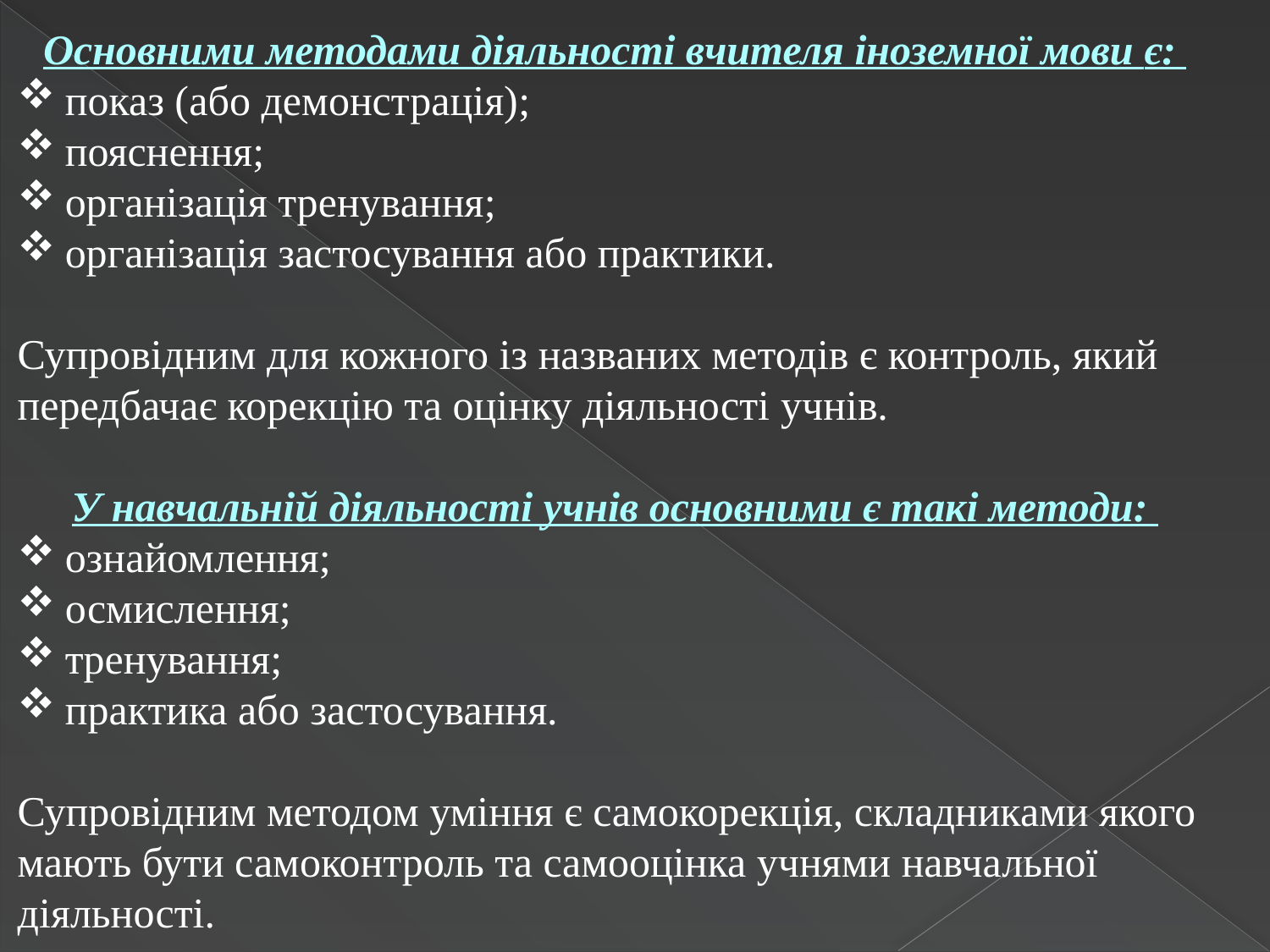

Основними методами діяльності вчителя іноземної мови є:
показ (або демонстрація);
пояснення;
організація тренування;
організація застосування або практики.

Супровідним для кожного із названих методів є контроль, який передбачає корекцію та оцінку діяльності учнів.

У навчальній діяльності учнів основними є такі методи:
ознайомлення;
осмислення;
тренування;
практика або застосування.

Супровідним методом уміння є самокорекція, складниками якого мають бути самоконтроль та самооцінка учнями навчальної діяльності.